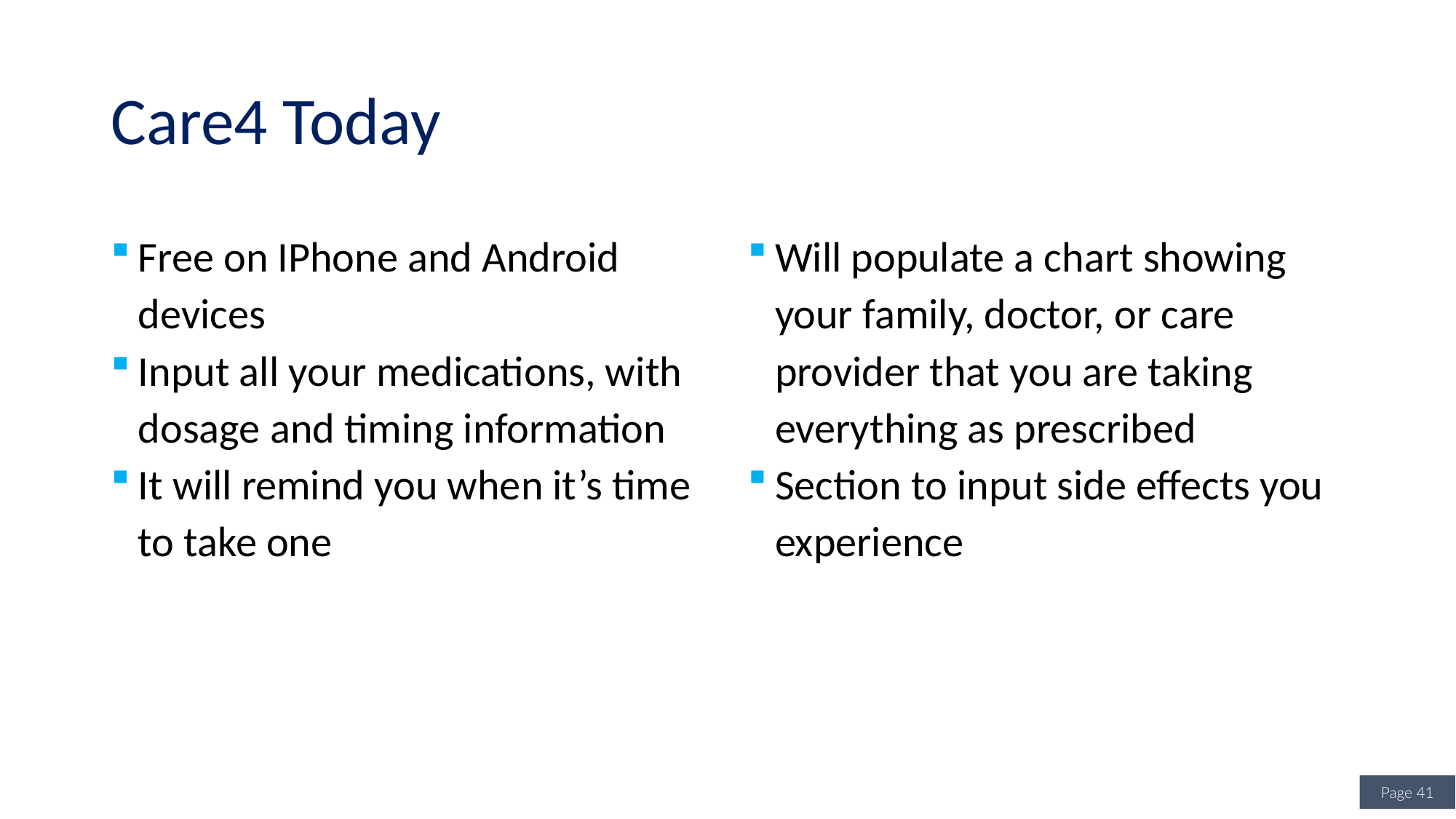

# Care4 Today
Free on IPhone and Android devices
Input all your medications, with dosage and timing information
It will remind you when it’s time to take one
Will populate a chart showing your family, doctor, or care provider that you are taking everything as prescribed
Section to input side effects you experience

41